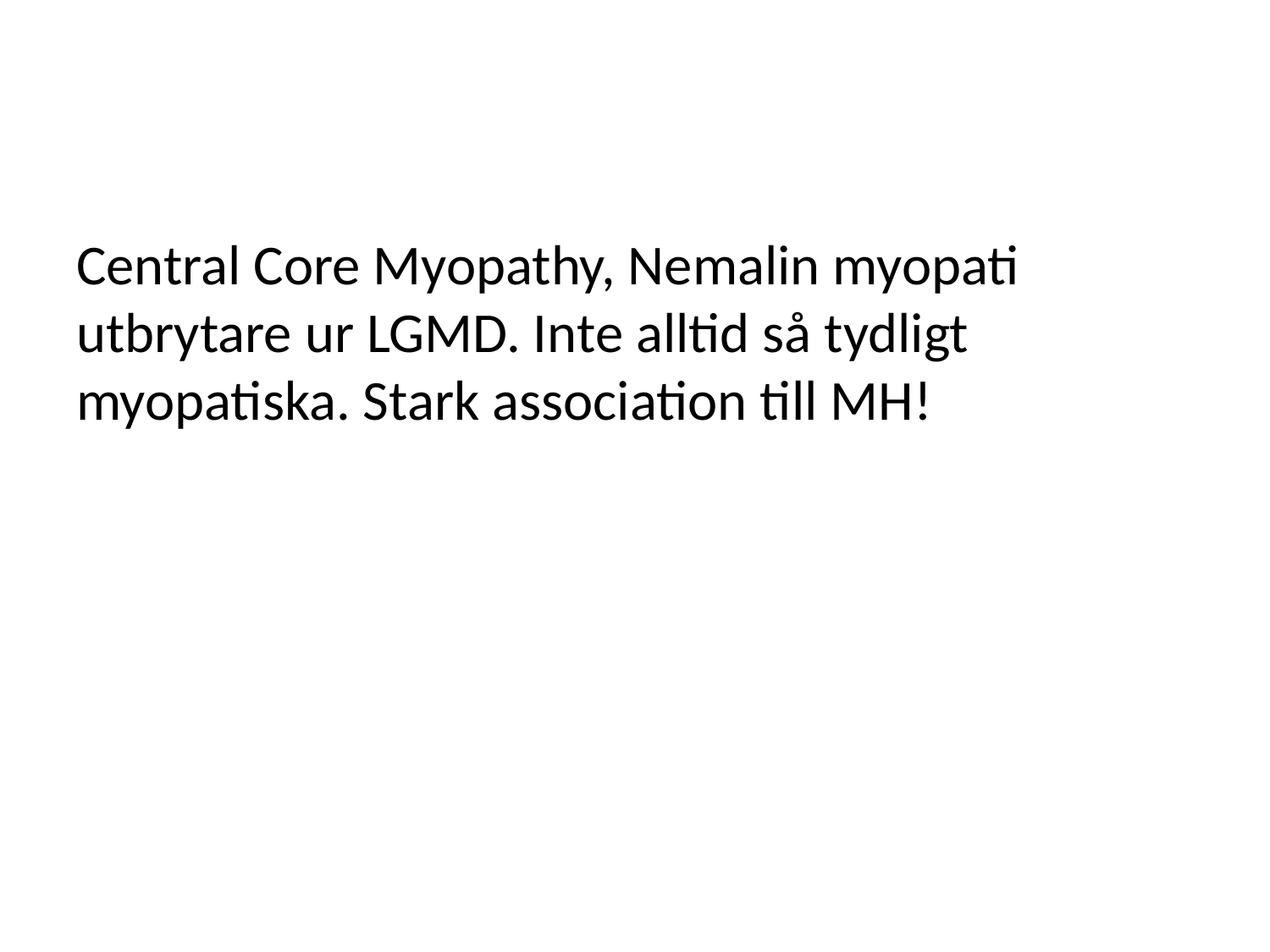

#
Central Core Myopathy, Nemalin myopati utbrytare ur LGMD. Inte alltid så tydligt myopatiska. Stark association till MH!